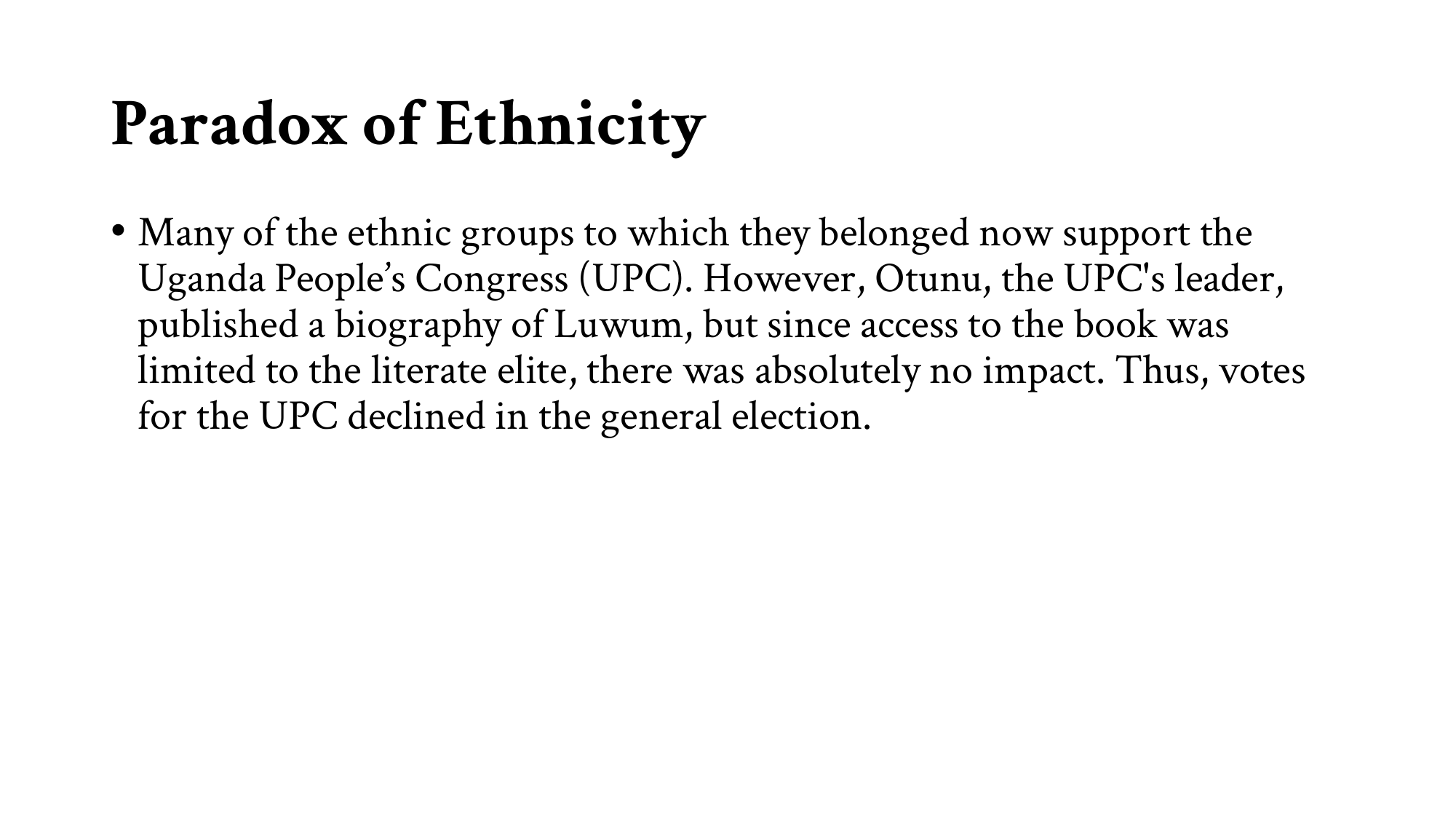

# Paradox of Ethnicity
Many of the ethnic groups to which they belonged now support the Uganda People’s Congress (UPC). However, Otunu, the UPC's leader, published a biography of Luwum, but since access to the book was limited to the literate elite, there was absolutely no impact. Thus, votes for the UPC declined in the general election.